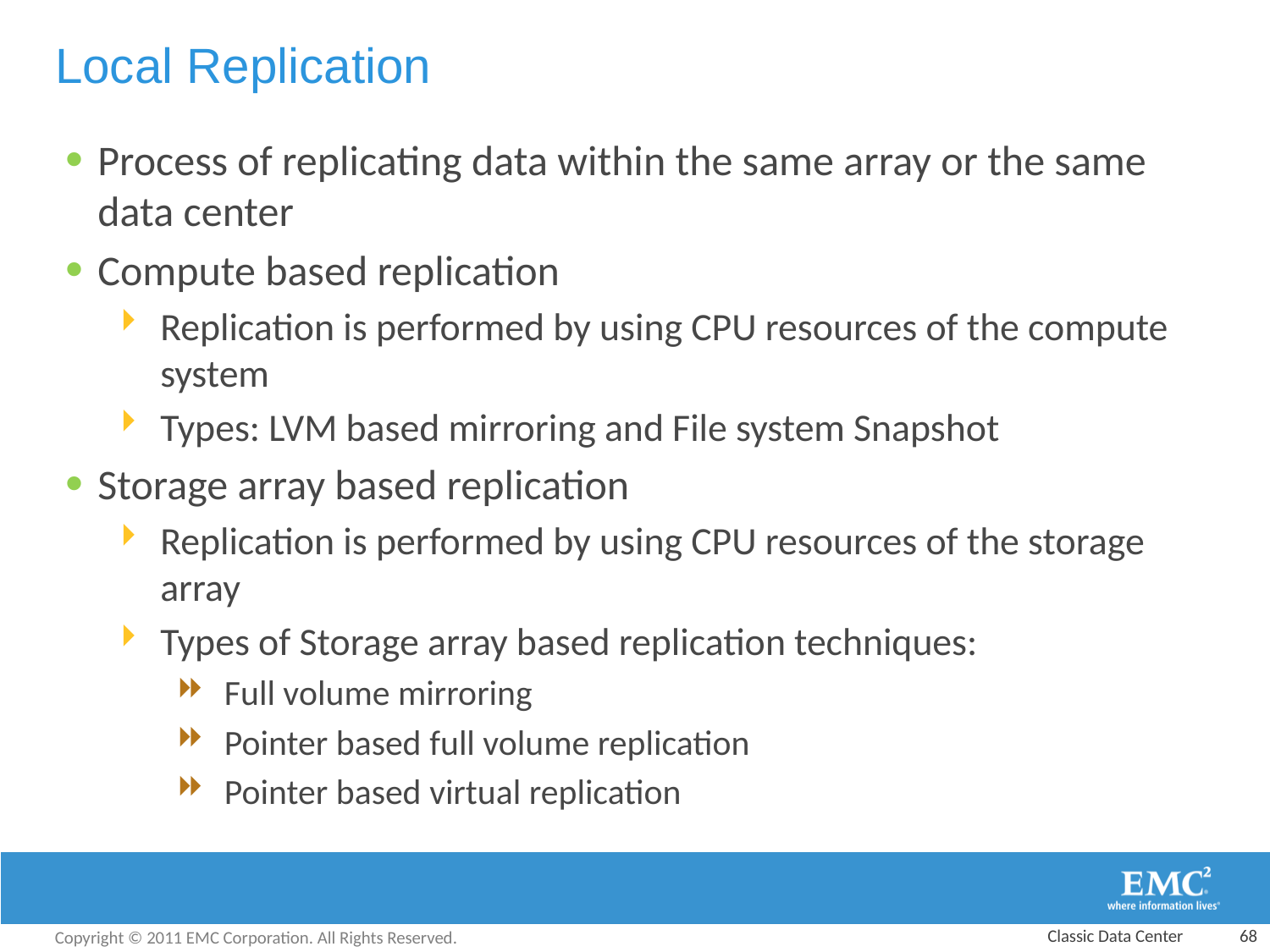

# Local Replication
Process of replicating data within the same array or the same data center
Compute based replication
Replication is performed by using CPU resources of the compute system
Types: LVM based mirroring and File system Snapshot
Storage array based replication
Replication is performed by using CPU resources of the storage array
Types of Storage array based replication techniques:
Full volume mirroring
Pointer based full volume replication
Pointer based virtual replication

Classic Data Center
68